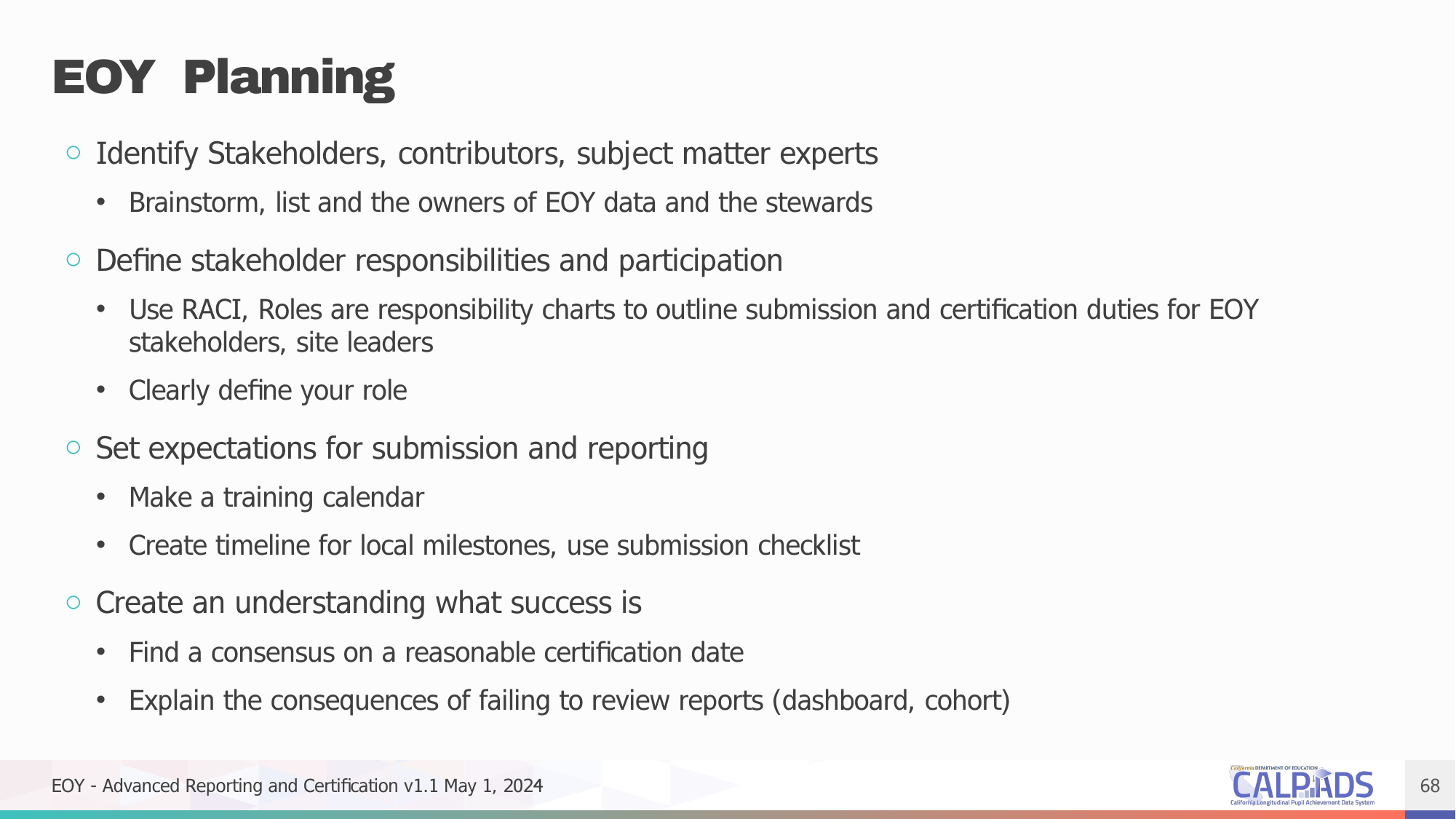

# EOY  Planning
Identify Stakeholders, contributors, subject matter experts
Brainstorm, list and the owners of EOY data and the stewards
Define stakeholder responsibilities and participation
Use RACI, Roles are responsibility charts to outline submission and certification duties for EOY stakeholders, site leaders
Clearly define your role
Set expectations for submission and reporting
Make a training calendar
Create timeline for local milestones, use submission checklist
Create an understanding what success is
Find a consensus on a reasonable certification date
Explain the consequences of failing to review reports (dashboard, cohort)
EOY - Advanced Reporting and Certification v1.1 May 1, 2024
68